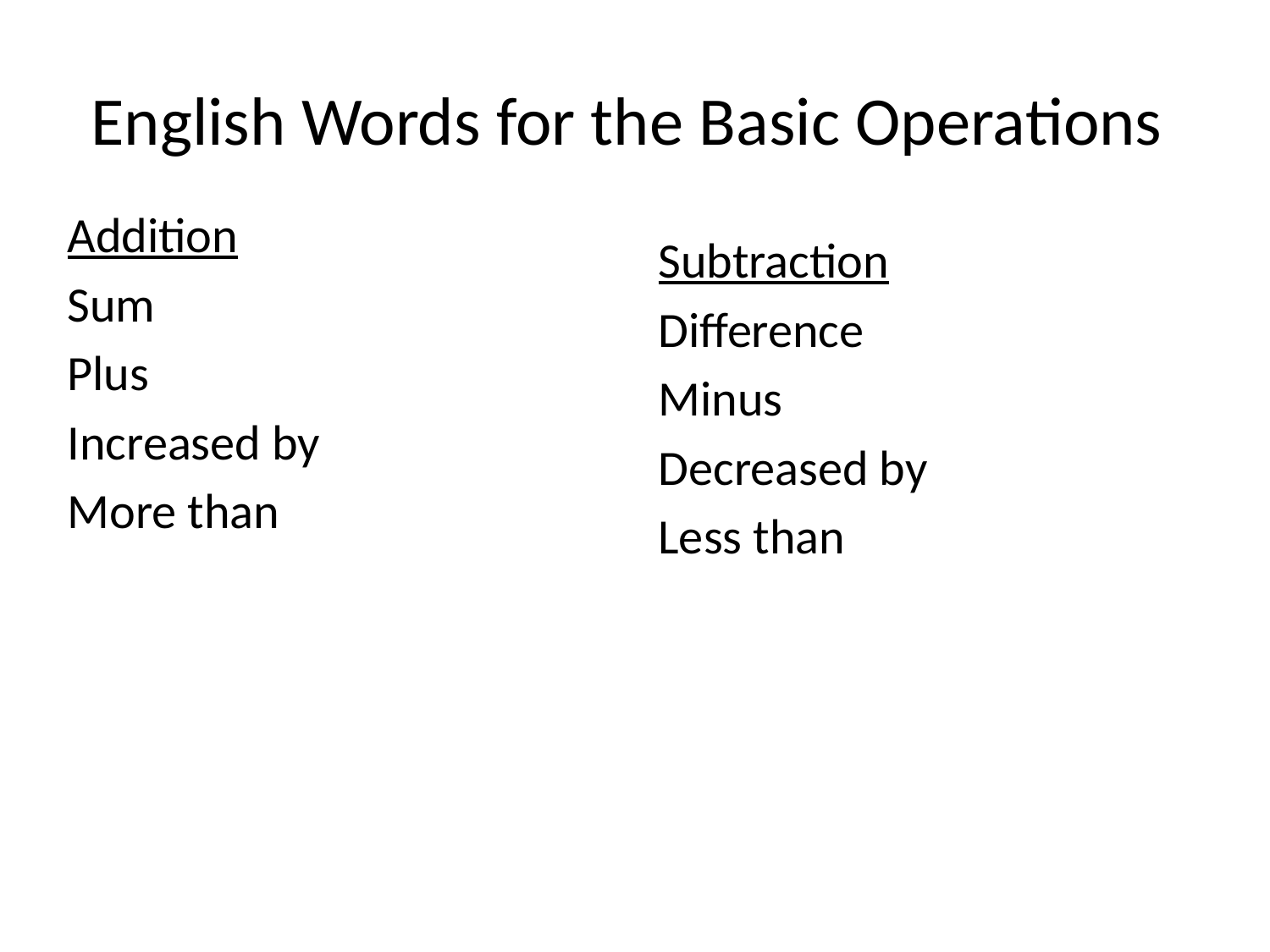

# English Words for the Basic Operations
Addition
Sum
Plus
Increased by
More than
Subtraction
Difference
Minus
Decreased by
Less than